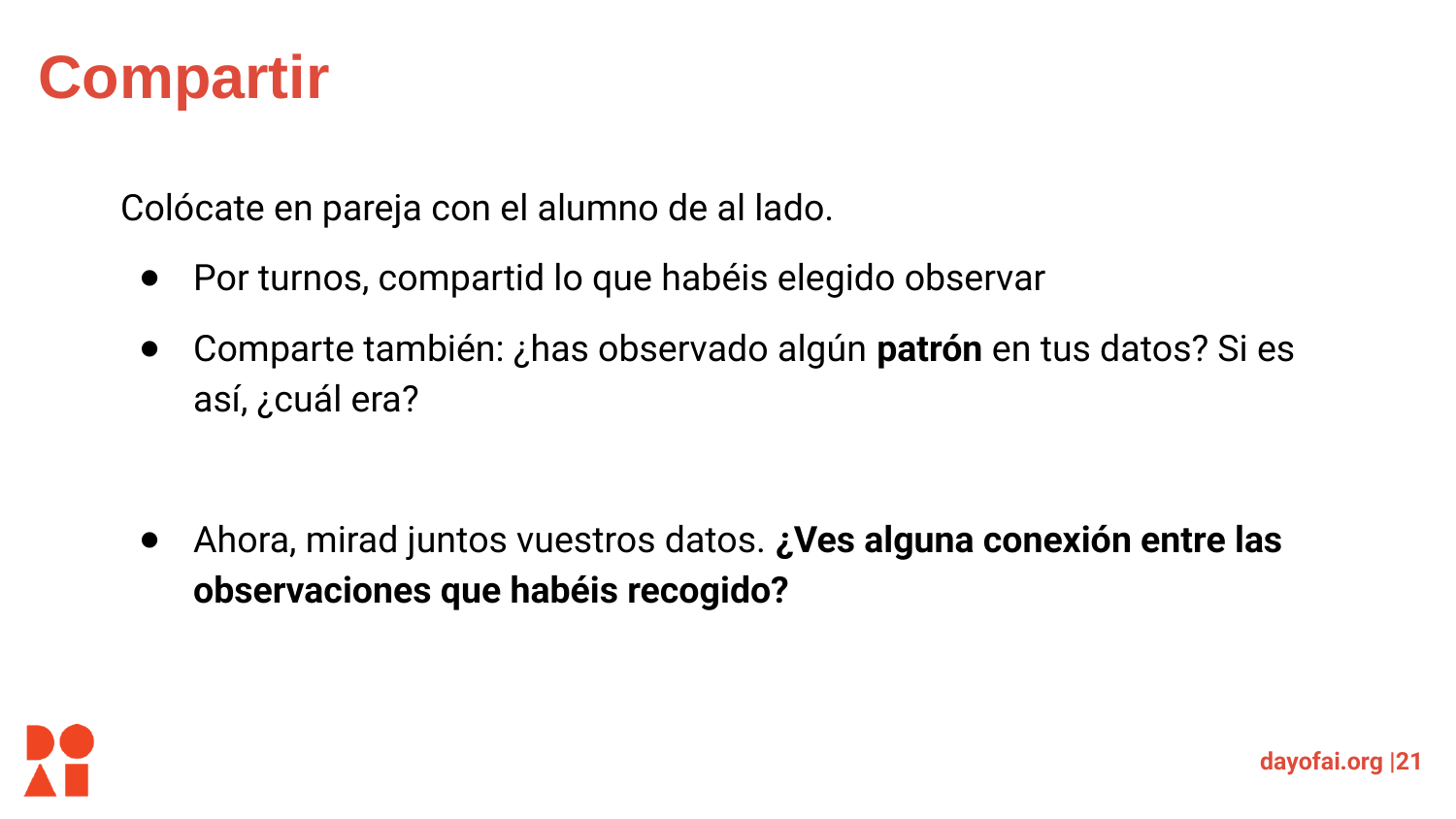

# Compartir
Colócate en pareja con el alumno de al lado.
Por turnos, compartid lo que habéis elegido observar
Comparte también: ¿has observado algún patrón en tus datos? Si es así, ¿cuál era?

Ahora, mirad juntos vuestros datos. ¿Ves alguna conexión entre las observaciones que habéis recogido?
dayofai.org |21